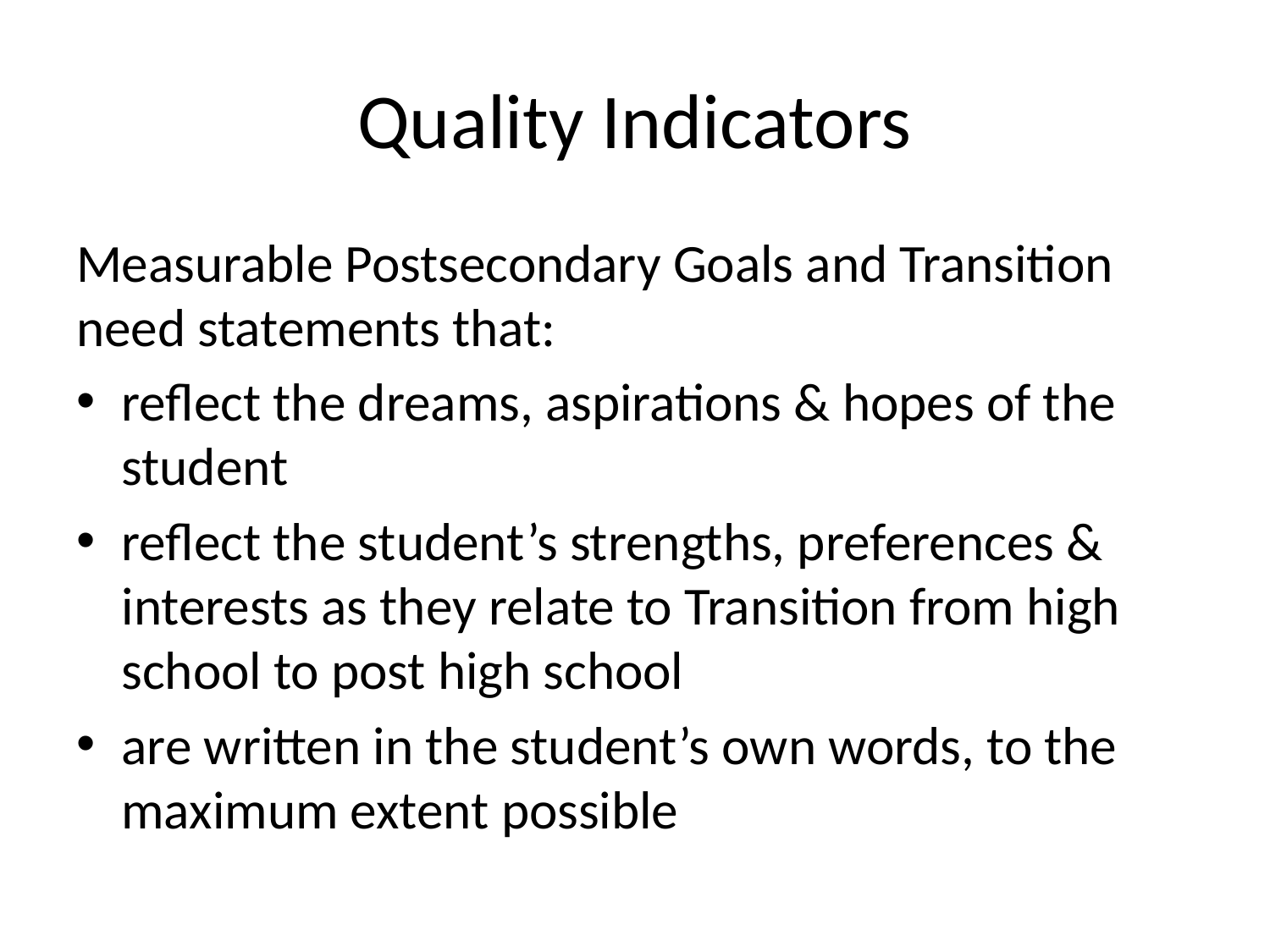

# Quality Indicators
Measurable Postsecondary Goals and Transition need statements that:
reflect the dreams, aspirations & hopes of the student
reflect the student’s strengths, preferences & interests as they relate to Transition from high school to post high school
are written in the student’s own words, to the maximum extent possible